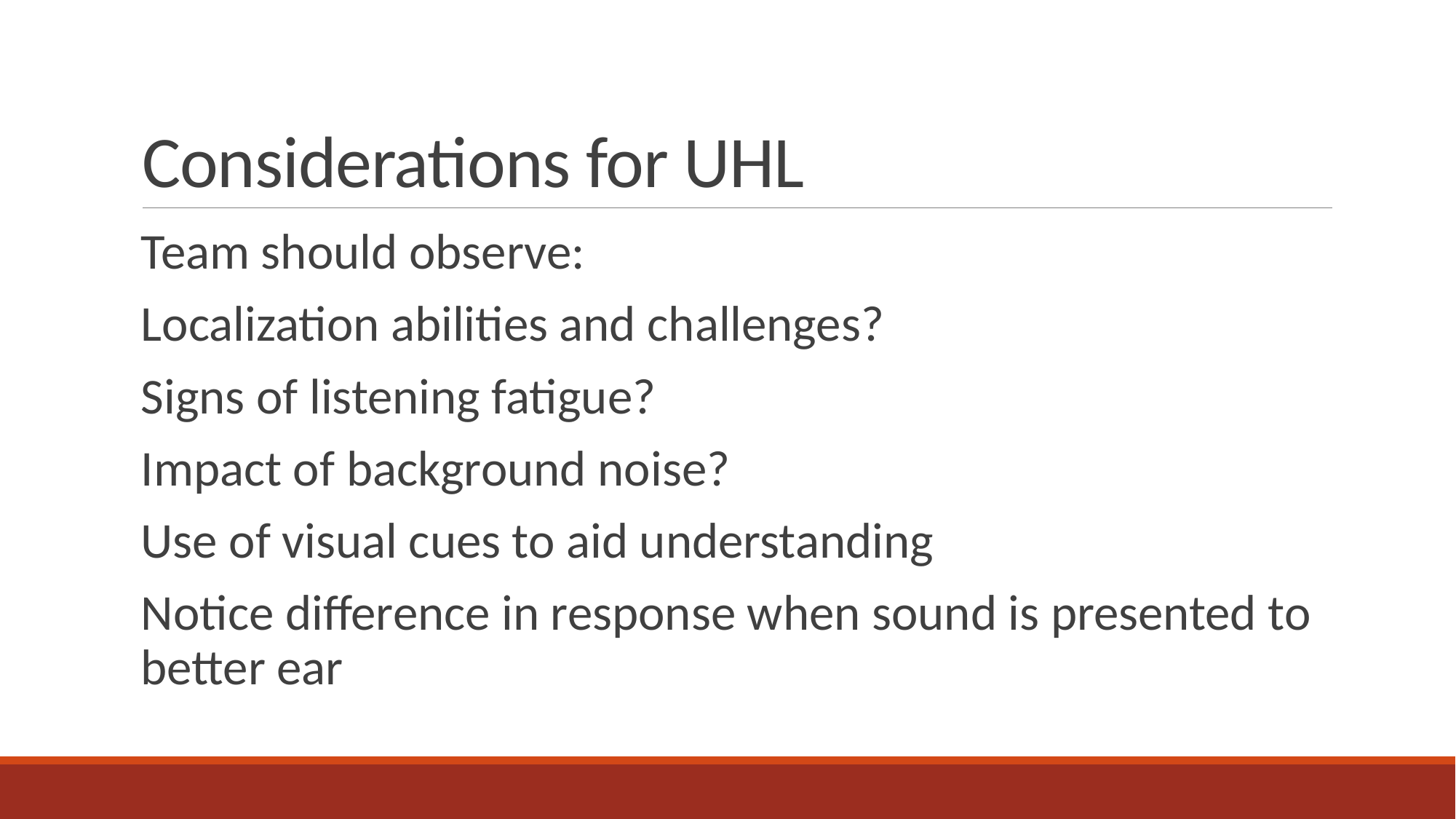

# Considerations for UHL
Team should observe:
Localization abilities and challenges?
Signs of listening fatigue?
Impact of background noise?
Use of visual cues to aid understanding
Notice difference in response when sound is presented to better ear